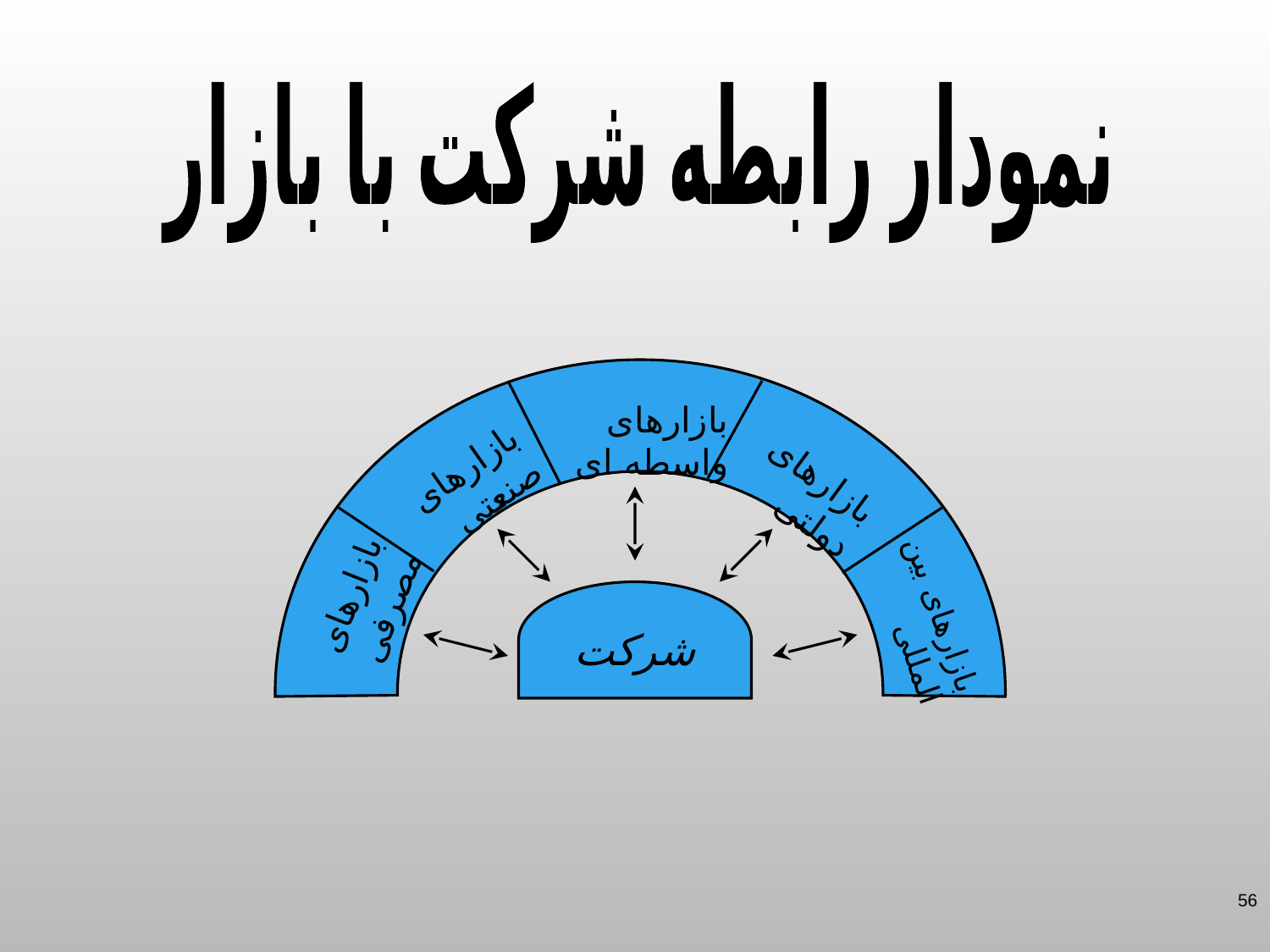

نمودار رابطه شرکت با بازار

بازارهای واسطه ای
بازارهای دولتی
بازارهای صنعتی

شرکت

بازارهای بین المللی
بازارهای مصرفی

56